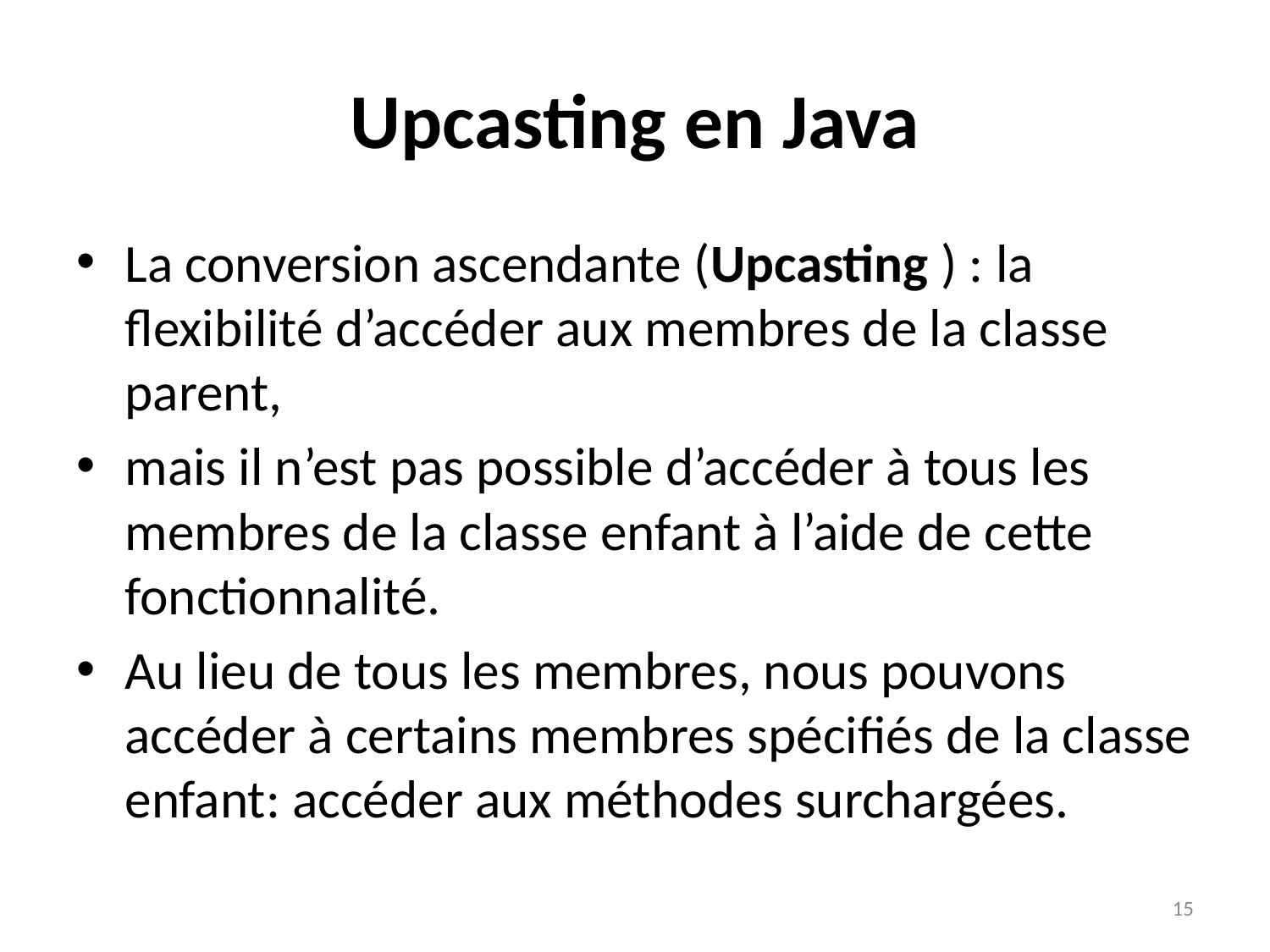

# Upcasting en Java
La conversion ascendante (Upcasting ) : la flexibilité d’accéder aux membres de la classe parent,
mais il n’est pas possible d’accéder à tous les membres de la classe enfant à l’aide de cette fonctionnalité.
Au lieu de tous les membres, nous pouvons accéder à certains membres spécifiés de la classe enfant: accéder aux méthodes surchargées.
15